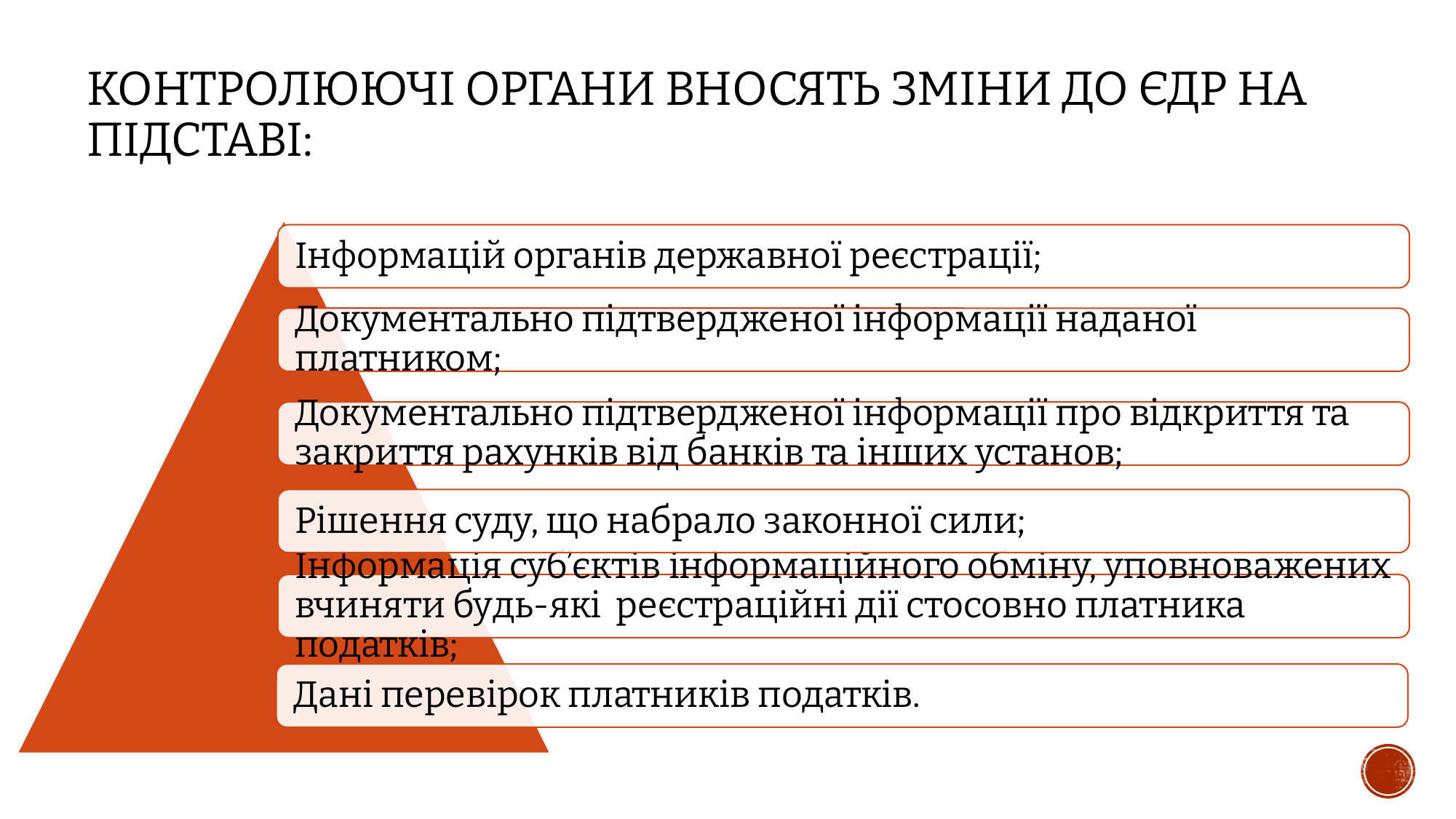

# Контролюючі органи вносять зміни до ЄДР на підставі:
Інформацій органів державної реєстрації;
Документально підтвердженої інформації про відкриття та закриття рахунків від банків та інших установ;
Документально підтвердженої інформації наданої платником;
Дані перевірок платників податків.
Інформація суб’єктів інформаційного обміну, уповноважених вчиняти будь-які  реєстраційні дії стосовно платника податків;
Рішення суду, що набрало законної сили;